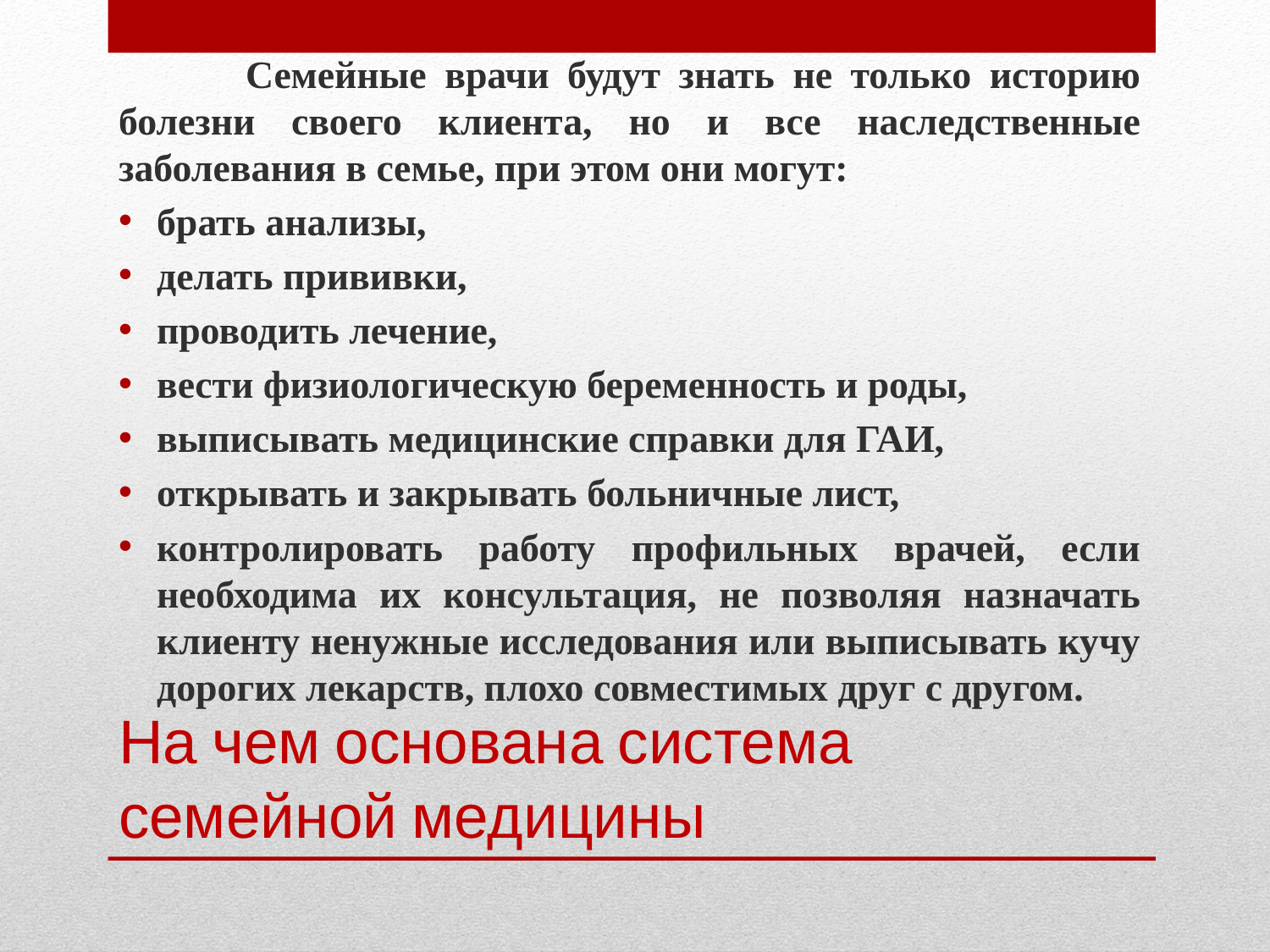

Семейные врачи будут знать не только историю болезни своего клиента, но и все наследственные заболевания в семье, при этом они могут:
брать анализы,
делать прививки,
проводить лечение,
вести физиологическую беременность и роды,
выписывать медицинские справки для ГАИ,
открывать и закрывать больничные лист,
контролировать работу профильных врачей, если необходима их консультация, не позволяя назначать клиенту ненужные исследования или выписывать кучу дорогих лекарств, плохо совместимых друг с другом.

# На чем основана система семейной медицины